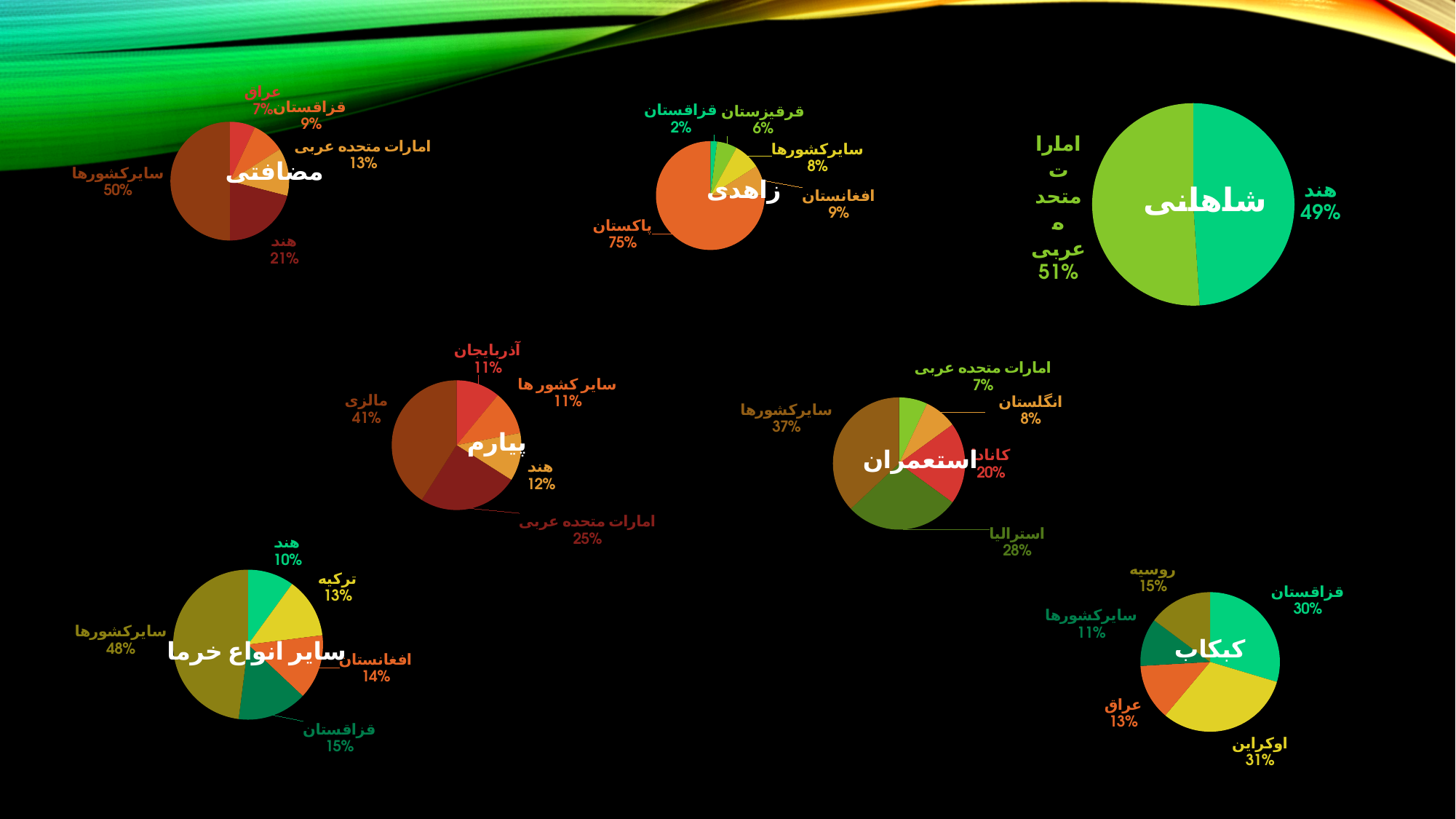

### Chart: مضافتی

| Category |  |
|---|---|
| عراق | 0.07 |
| قزاقستان  | 0.09 |
| امارات متحده عربی | 0.13 |
| هند | 0.21 |
| سایرکشورها | 0.5 |

### Chart: شاهانی

| Category |  |
|---|---|
| هند | 0.49 |
| امارات متحده عربی | 0.51 |

### Chart: زاهدی

| Category |  |
|---|---|
| قزاقستان | 0.02 |
| قرقیزستان | 0.06 |
| سایرکشورها | 0.08 |
| افغانستان | 0.09 |
| پاکستان | 0.75 |

### Chart: پیارم

| Category |  |
|---|---|
| آذربایجان | 0.11 |
| سایر کشور ها | 0.11 |
| هند | 0.12 |
| امارات متحده عربی | 0.25 |
| مالزی | 0.41 |

### Chart: استعمران

| Category |  |
|---|---|
| امارات متحده عربی | 0.07 |
| انگلستان | 0.08 |
| کانادا | 0.2 |
| استرالیا | 0.28 |
| سایرکشورها | 0.37 |

### Chart: سایر انواع خرما

| Category |  |
|---|---|
| هند | 0.1 |
| ترکیه | 0.13 |
| افغانستان | 0.14 |
| قزاقستان | 0.15 |
| سایرکشورها | 0.48 |

### Chart: کبکاب

| Category |  |
|---|---|
| قزاقستان | 0.32 |
| اوکراین | 0.34 |
| عراق | 0.14 |
| سایرکشورها | 0.12 |
| روسیه | 0.16 |